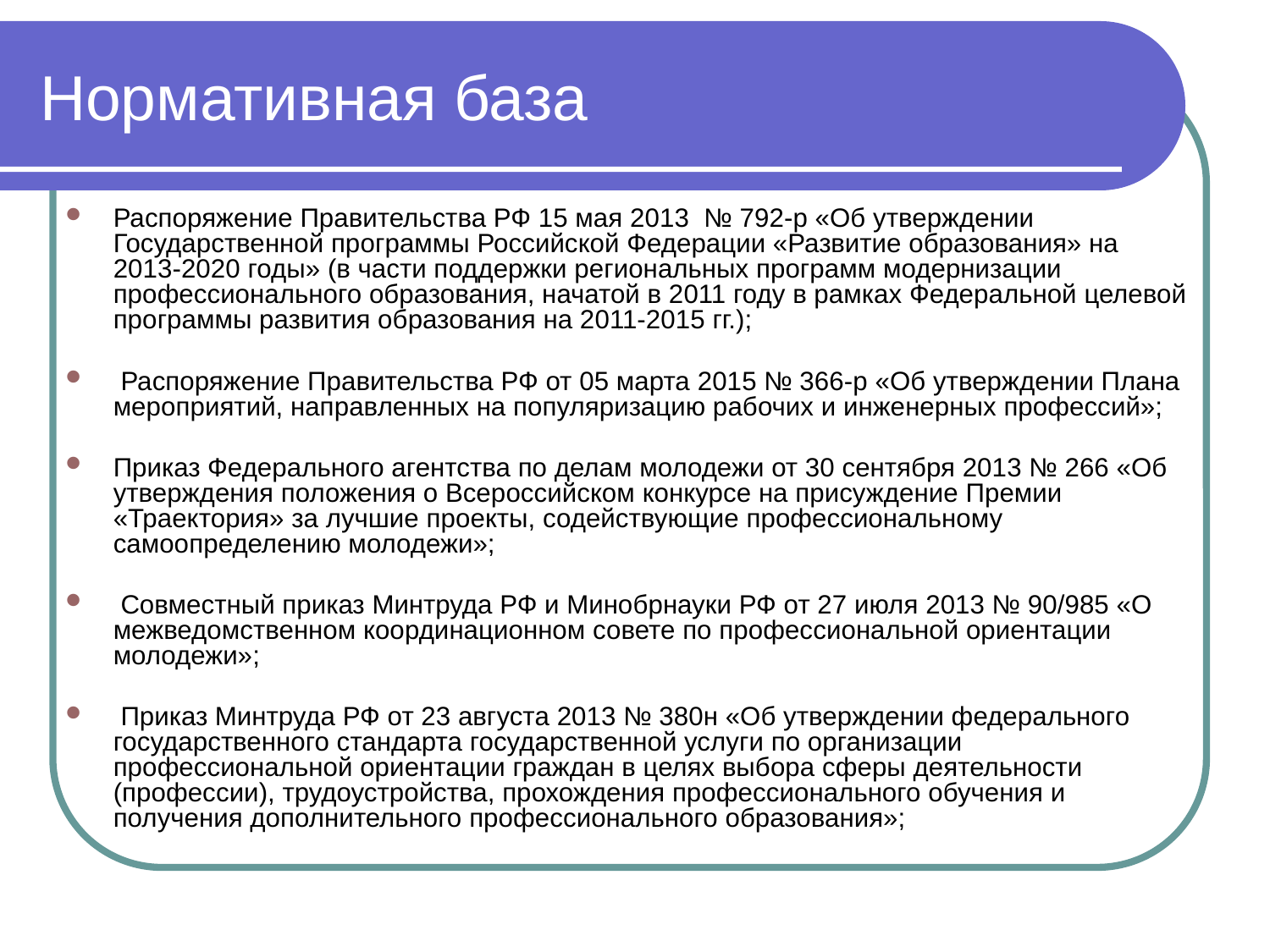

# Нормативная база
Распоряжение Правительства РФ 15 мая 2013  № 792-р «Об утверждении Государственной программы Российской Федерации «Развитие образования» на 2013-2020 годы» (в части поддержки региональных программ модернизации  профессионального образования, начатой в 2011 году в рамках Федеральной целевой программы развития образования на 2011-2015 гг.);

 Распоряжение Правительства РФ от 05 марта 2015 № 366-р «Об утверждении Плана мероприятий, направленных на популяризацию рабочих и инженерных профессий»;

Приказ Федерального агентства по делам молодежи от 30 сентября 2013 № 266 «Об утверждения положения о Всероссийском конкурсе на присуждение Премии «Траектория» за лучшие проекты, содействующие профессиональному самоопределению молодежи»;

 Совместный приказ Минтруда РФ и Минобрнауки РФ от 27 июля 2013 № 90/985 «О межведомственном координационном совете по профессиональной ориентации молодежи»;

 Приказ Минтруда РФ от 23 августа 2013 № 380н «Об утверждении федерального государственного стандарта государственной услуги по организации профессиональной ориентации граждан в целях выбора сферы деятельности (профессии), трудоустройства, прохождения профессионального обучения и получения дополнительного профессионального образования»;